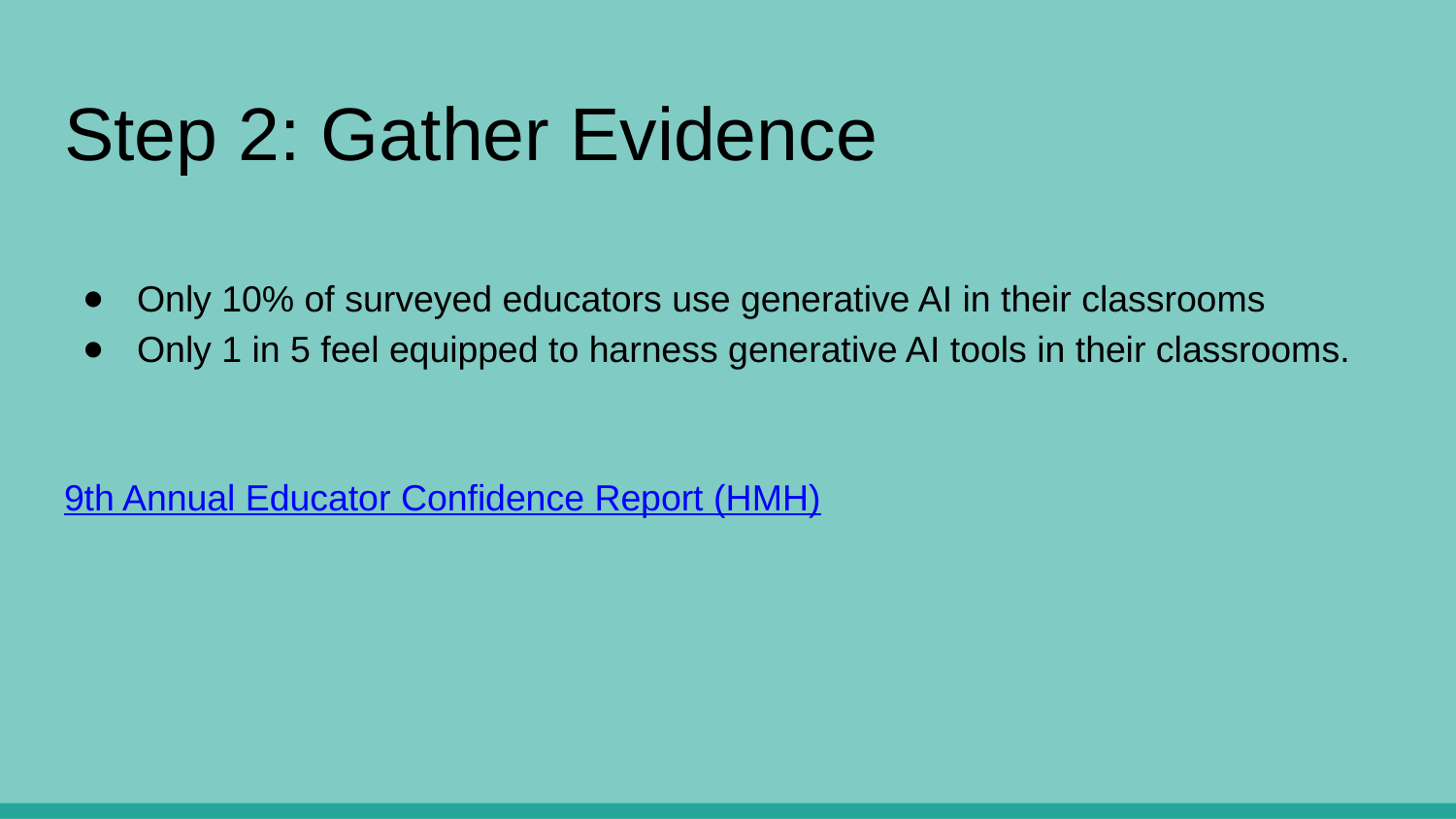

# Step 2: Gather Evidence

Only 10% of surveyed educators use generative AI in their classrooms
Only 1 in 5 feel equipped to harness generative AI tools in their classrooms.

9th Annual Educator Confidence Report (HMH)